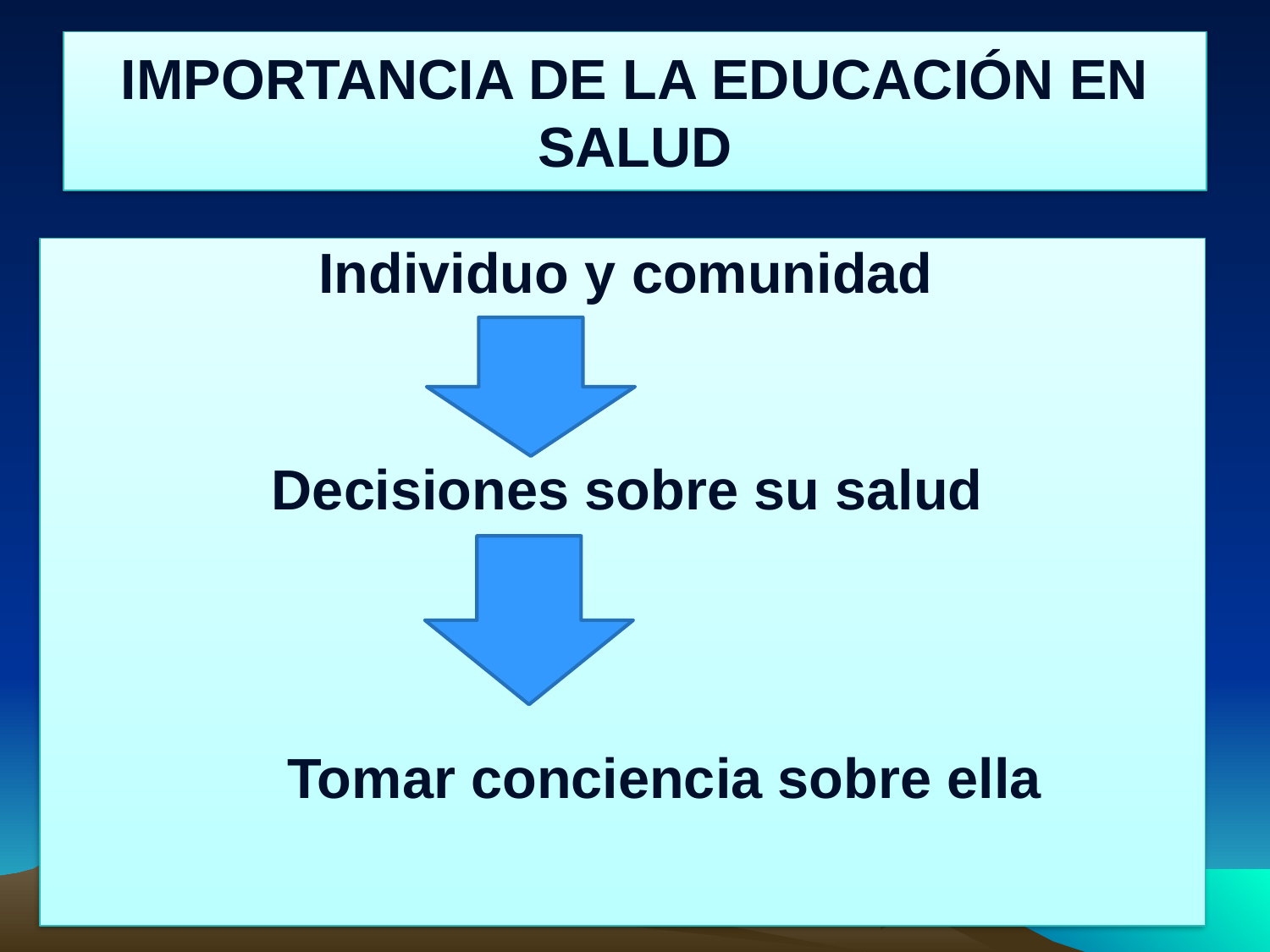

IMPORTANCIA DE LA EDUCACIÓN EN SALUD
                 Individuo y comunidad

              Decisiones sobre su salud

               Tomar conciencia sobre ella